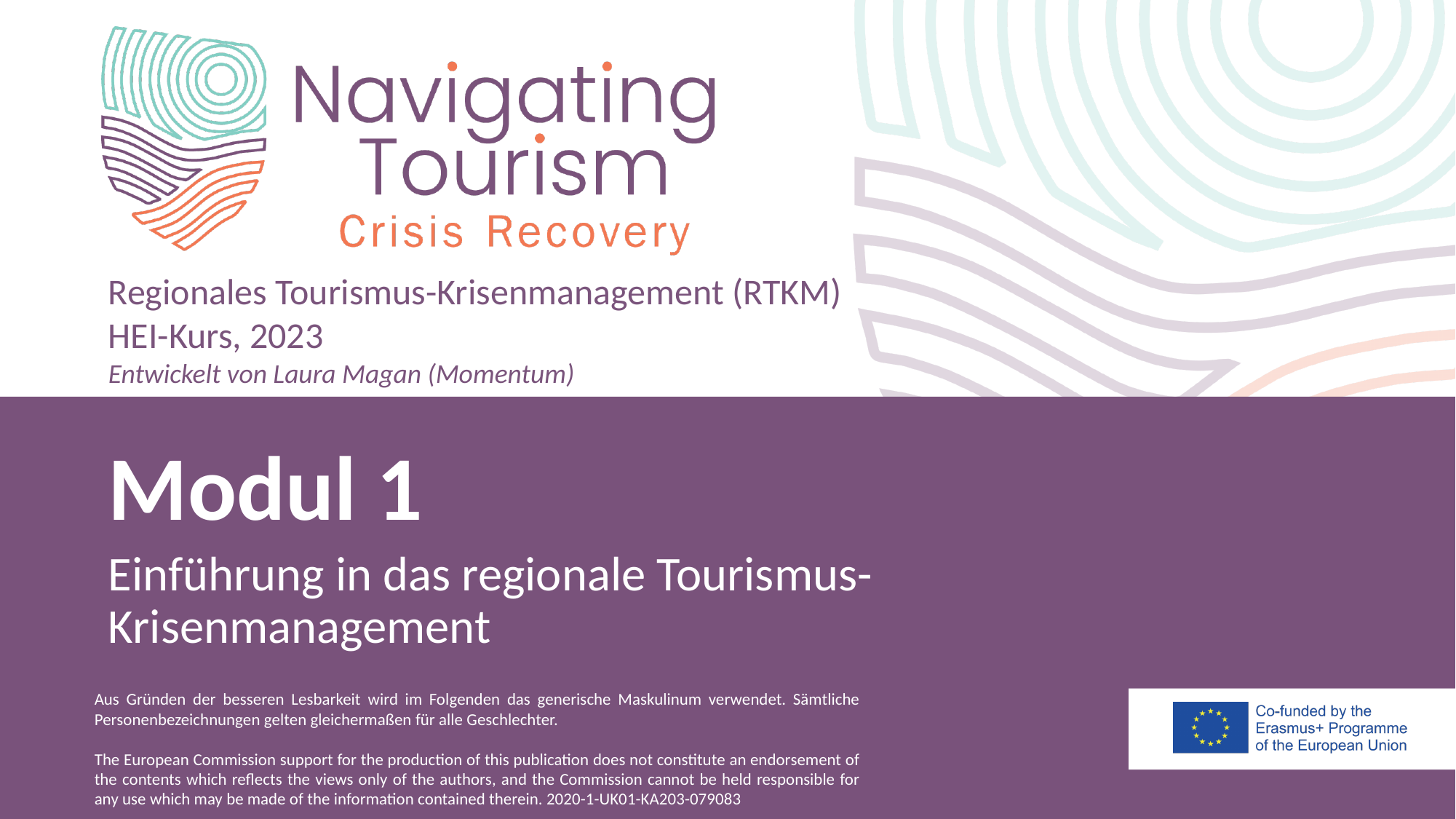

Regionales Tourismus-Krisenmanagement (RTKM)
HEI-Kurs, 2023
Entwickelt von Laura Magan (Momentum)
Modul 1
Einführung in das regionale Tourismus-Krisenmanagement